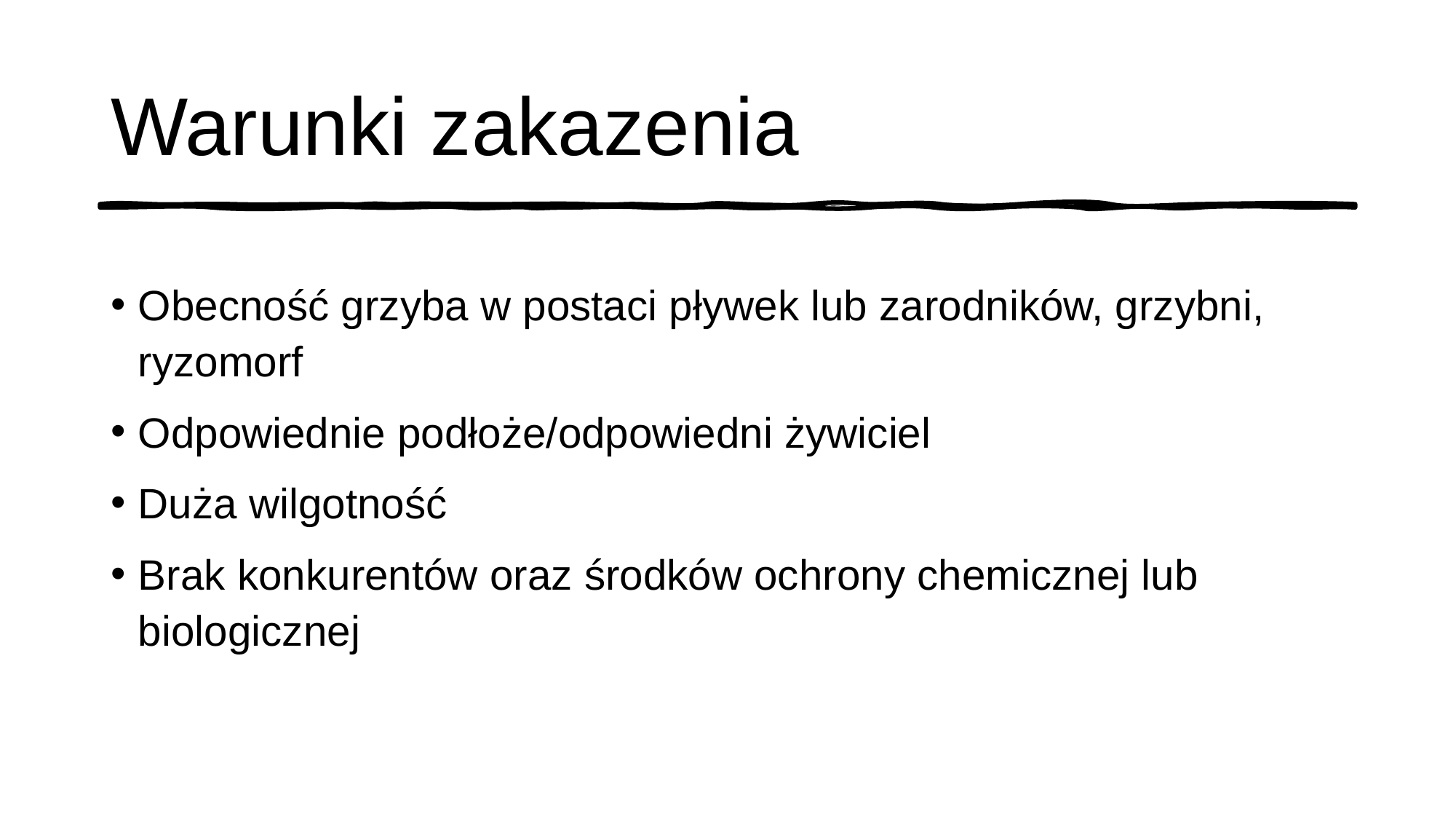

# Warunki zakazenia
Obecność grzyba w postaci pływek lub zarodników, grzybni, ryzomorf
Odpowiednie podłoże/odpowiedni żywiciel
Duża wilgotność
Brak konkurentów oraz środków ochrony chemicznej lub biologicznej